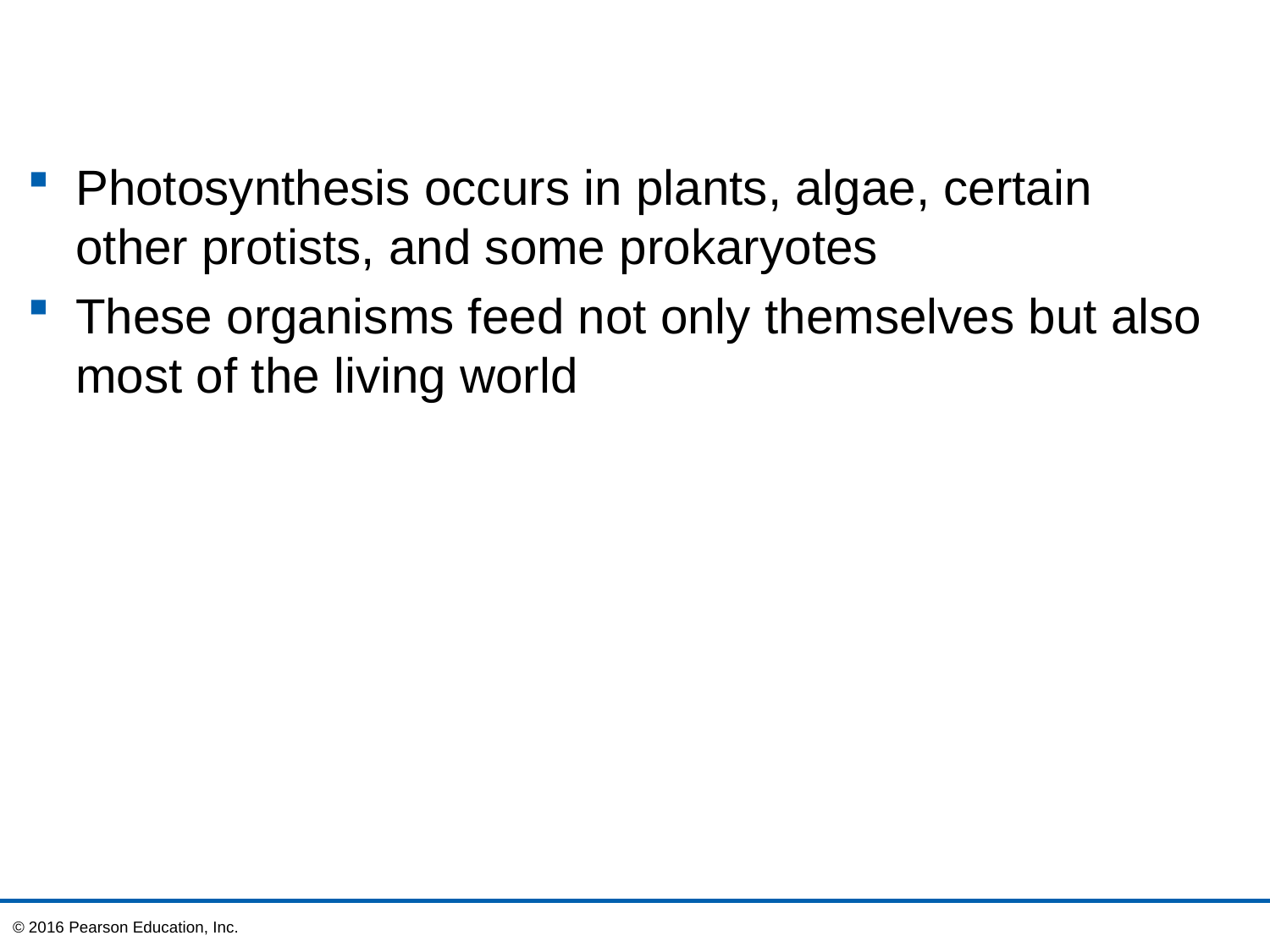

Photosynthesis occurs in plants, algae, certain other protists, and some prokaryotes
These organisms feed not only themselves but also most of the living world
© 2016 Pearson Education, Inc.